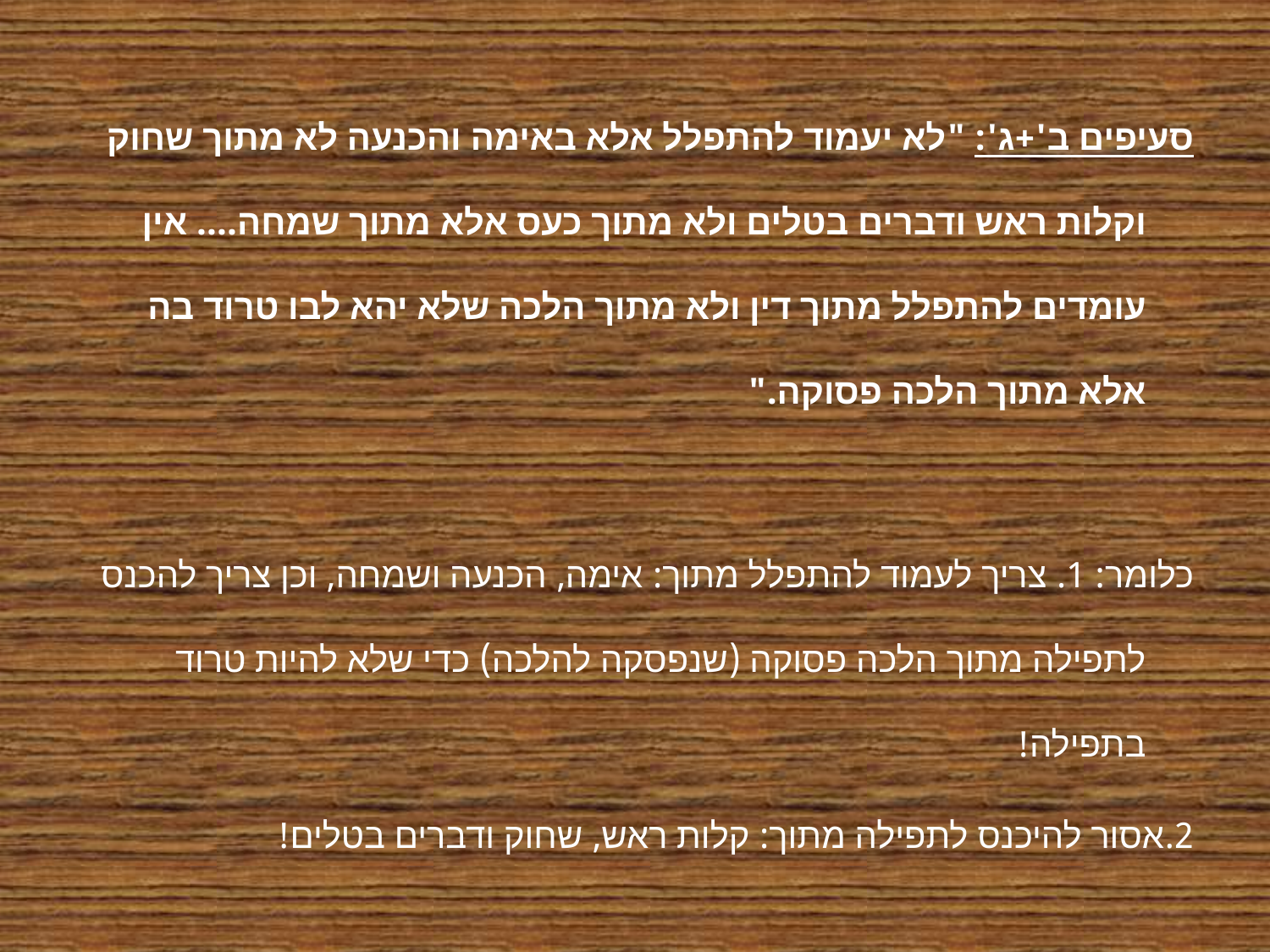

סעיפים ב'+ג': "לא יעמוד להתפלל אלא באימה והכנעה לא מתוך שחוק וקלות ראש ודברים בטלים ולא מתוך כעס אלא מתוך שמחה.... אין עומדים להתפלל מתוך דין ולא מתוך הלכה שלא יהא לבו טרוד בה אלא מתוך הלכה פסוקה."

כלומר: 1. צריך לעמוד להתפלל מתוך: אימה, הכנעה ושמחה, וכן צריך להכנס לתפילה מתוך הלכה פסוקה (שנפסקה להלכה) כדי שלא להיות טרוד בתפילה!
2.אסור להיכנס לתפילה מתוך: קלות ראש, שחוק ודברים בטלים!